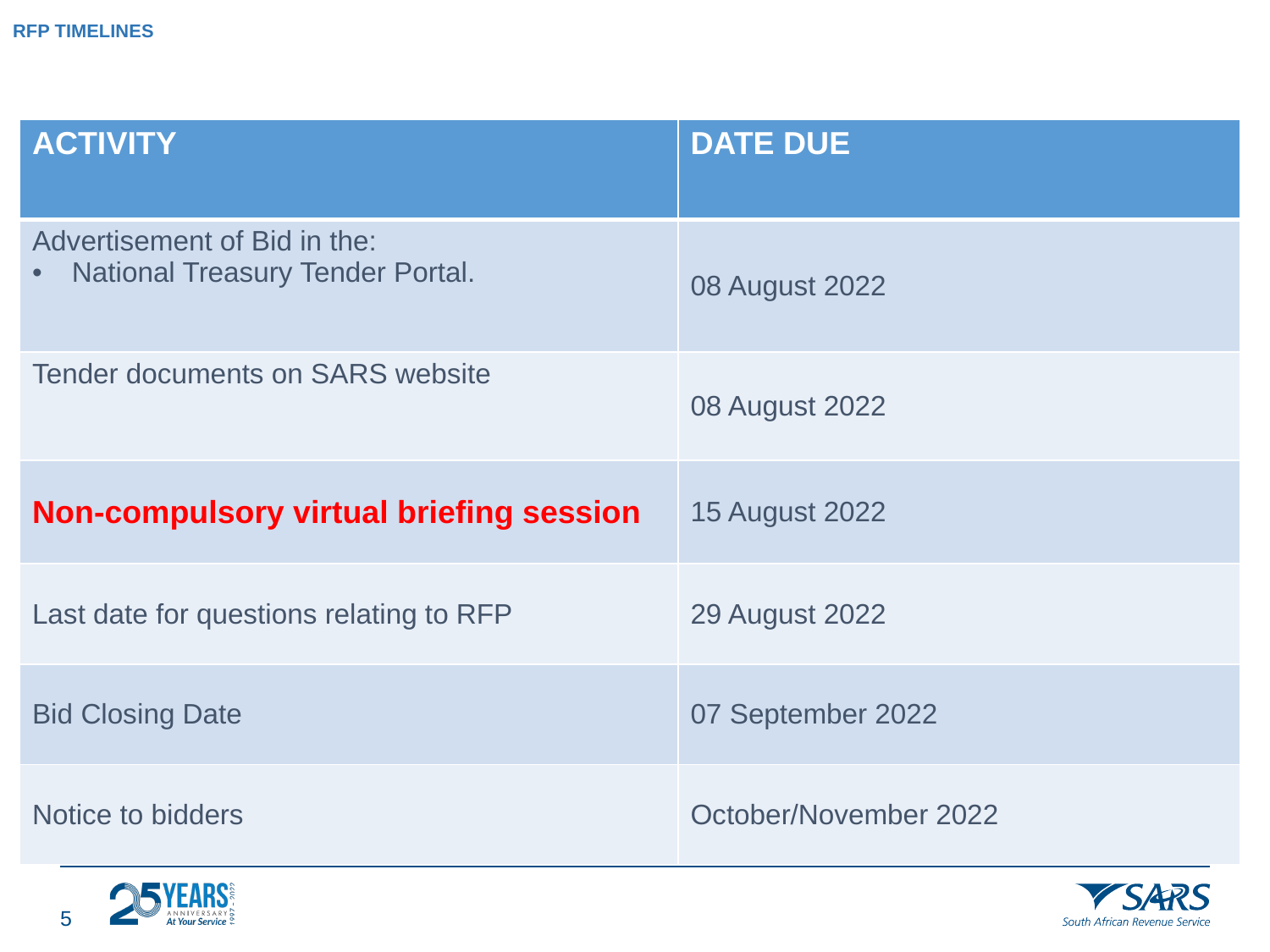

# RFP TIMELINES
| ACTIVITY | DATE DUE |
| --- | --- |
| Advertisement of Bid in the: National Treasury Tender Portal. | 08 August 2022 |
| Tender documents on SARS website | 08 August 2022 |
| Non-compulsory virtual briefing session | 15 August 2022 |
| Last date for questions relating to RFP | 29 August 2022 |
| Bid Closing Date | 07 September 2022 |
| Notice to bidders | October/November 2022 |
5